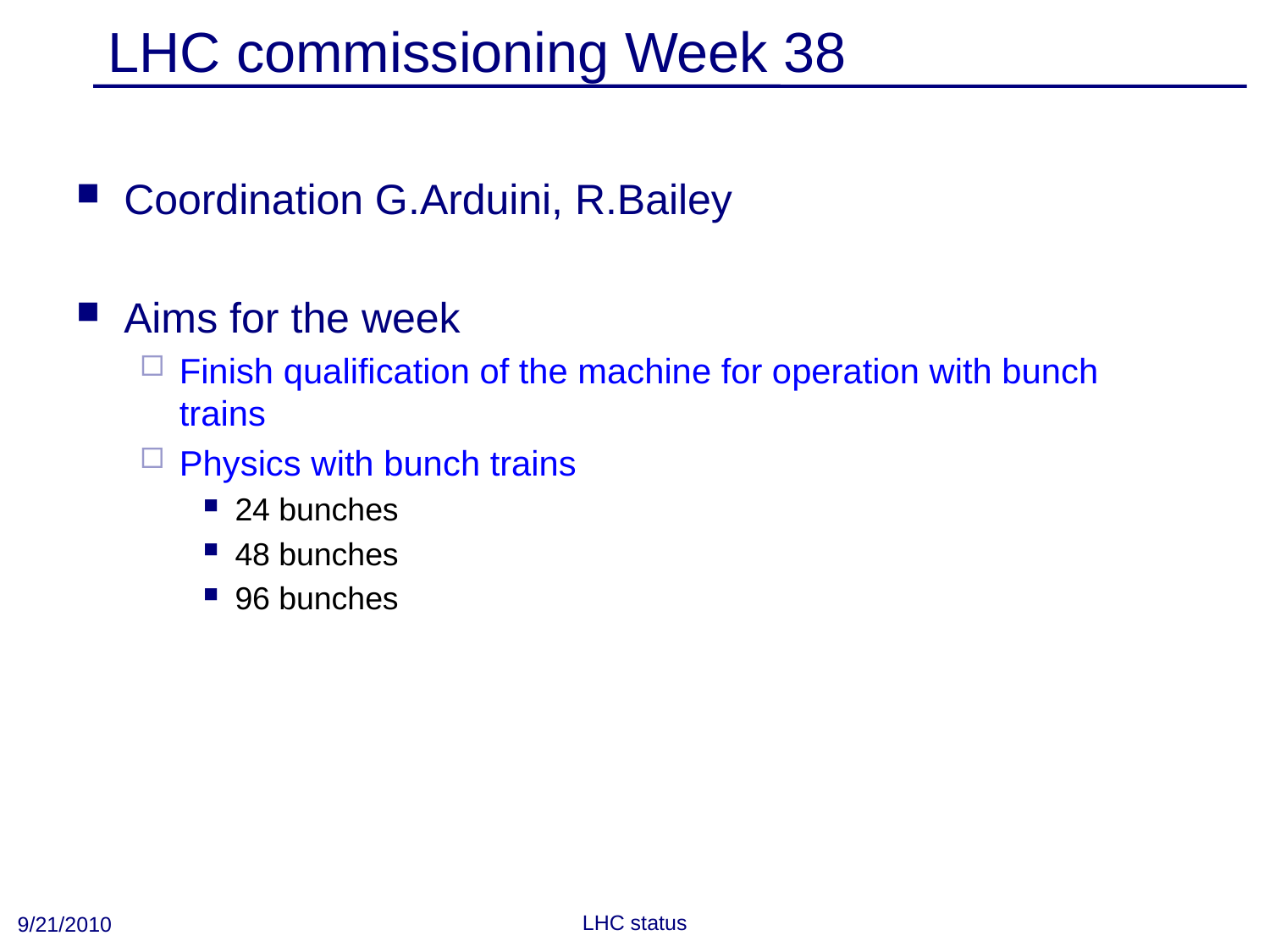

# LHC commissioning Week 38
Coordination G.Arduini, R.Bailey

Aims for the week
Finish qualification of the machine for operation with bunch trains
Physics with bunch trains
24 bunches
48 bunches
96 bunches
9/21/2010
LHC status